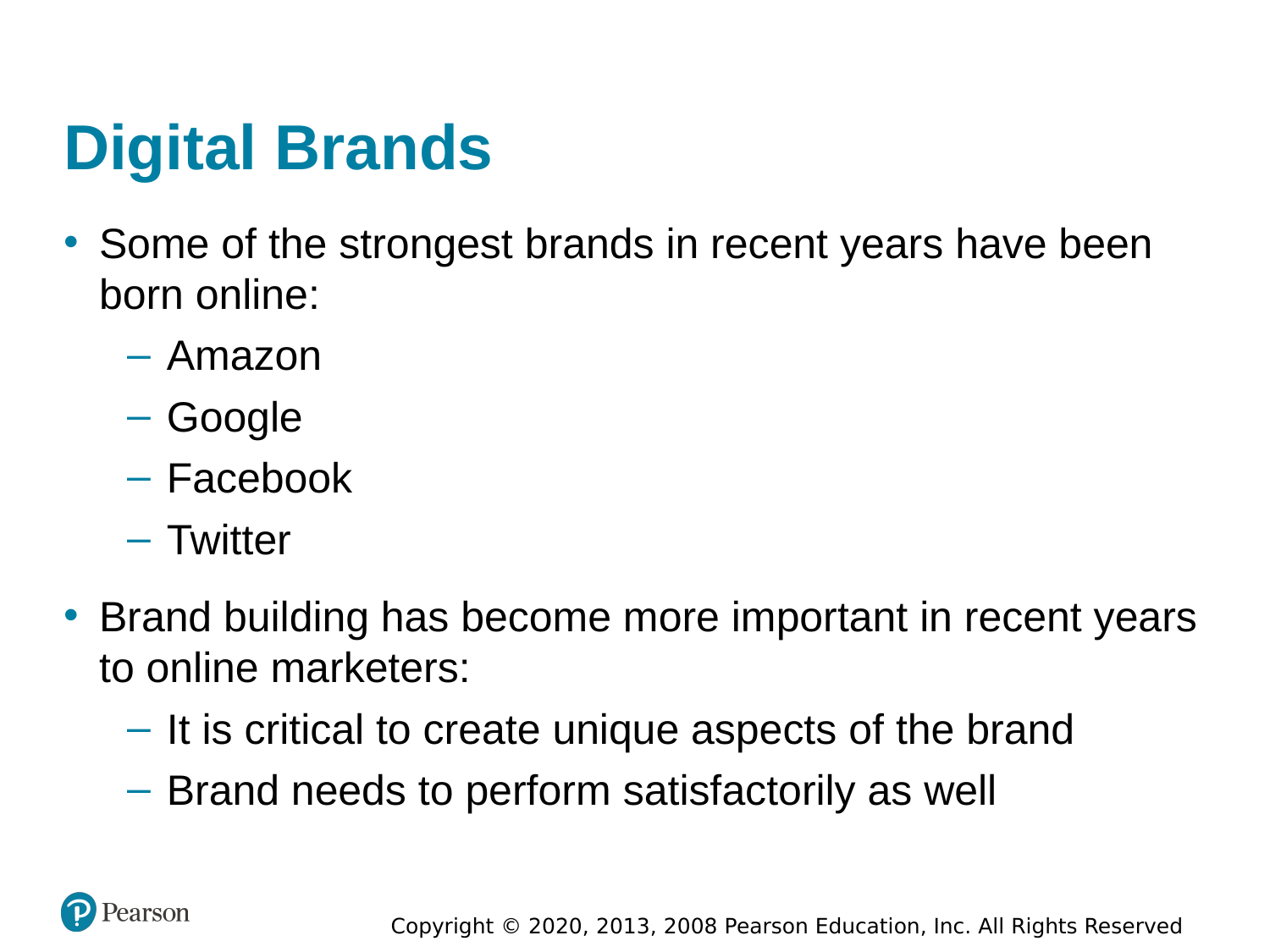

# Digital Brands
Some of the strongest brands in recent years have been born online:
Amazon
Google
Facebook
Twitter
Brand building has become more important in recent years to online marketers:
It is critical to create unique aspects of the brand
Brand needs to perform satisfactorily as well